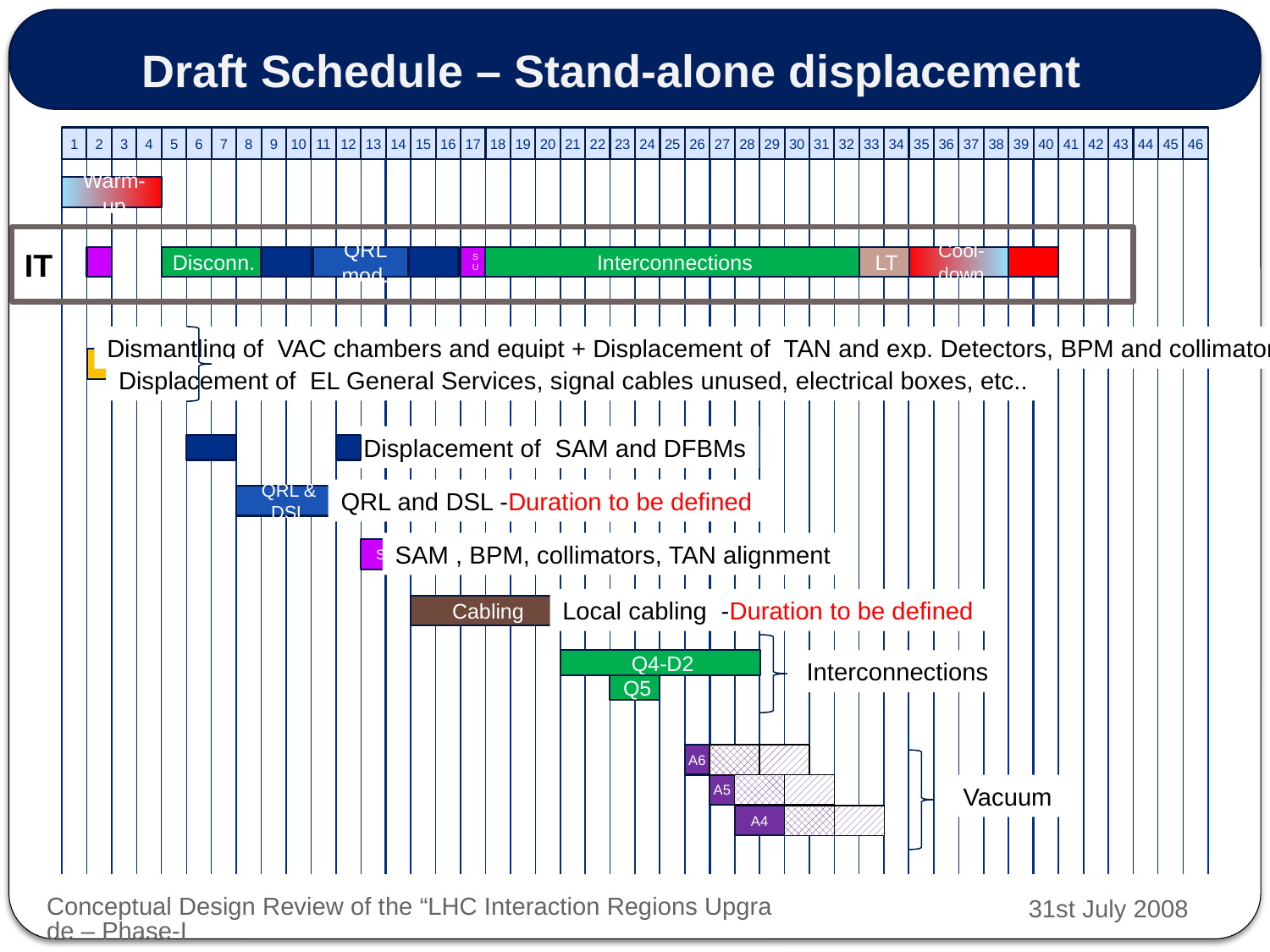

# Draft Schedule – Stand-alone displacement
Warm-up
IT

Disconn.

QRL mod.

SU
Interconnections
LT
Cool-down

Dismantling of  VAC chambers and equipt + Displacement of  TAN and exp. Detectors, BPM and collimators
Displacement of  EL General Services, signal cables unused, electrical boxes, etc..
Dism.
Displacement of  SAM and DFBMs

QRL and DSL -Duration to be defined
QRL & DSL
SAM , BPM, collimators, TAN alignment
SU
Local cabling  -Duration to be defined
Cabling

Q4-D2
Interconnections
Q5
A6

A5

Vacuum
A4

Conceptual Design Review of the “LHC Interaction Regions Upgrade – Phase-I
31st July 2008